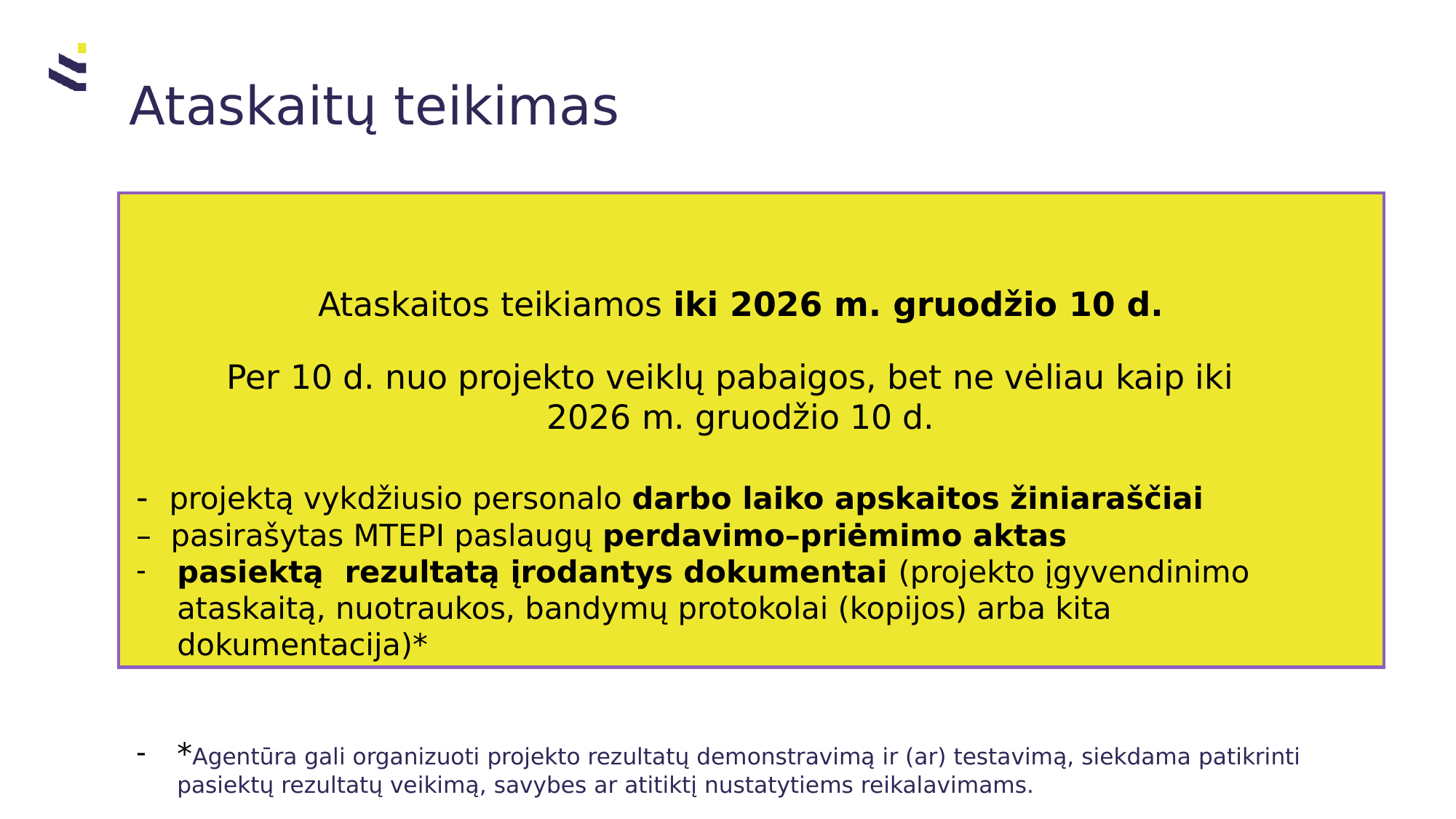

# Ataskaitų teikimas

Ataskaitos teikiamos iki 2026 m. gruodžio 10 d.

Per 10 d. nuo projekto veiklų pabaigos, bet ne vėliau kaip iki
2026 m. gruodžio 10 d.

-  projektą vykdžiusio personalo darbo laiko apskaitos žiniaraščiai
–  pasirašytas MTEPI paslaugų perdavimo–priėmimo aktas
pasiektą  rezultatą įrodantys dokumentai (projekto įgyvendinimo ataskaitą, nuotraukos, bandymų protokolai (kopijos) arba kita dokumentacija)*

*Agentūra gali organizuoti projekto rezultatų demonstravimą ir (ar) testavimą, siekdama patikrinti pasiektų rezultatų veikimą, savybes ar atitiktį nustatytiems reikalavimams.